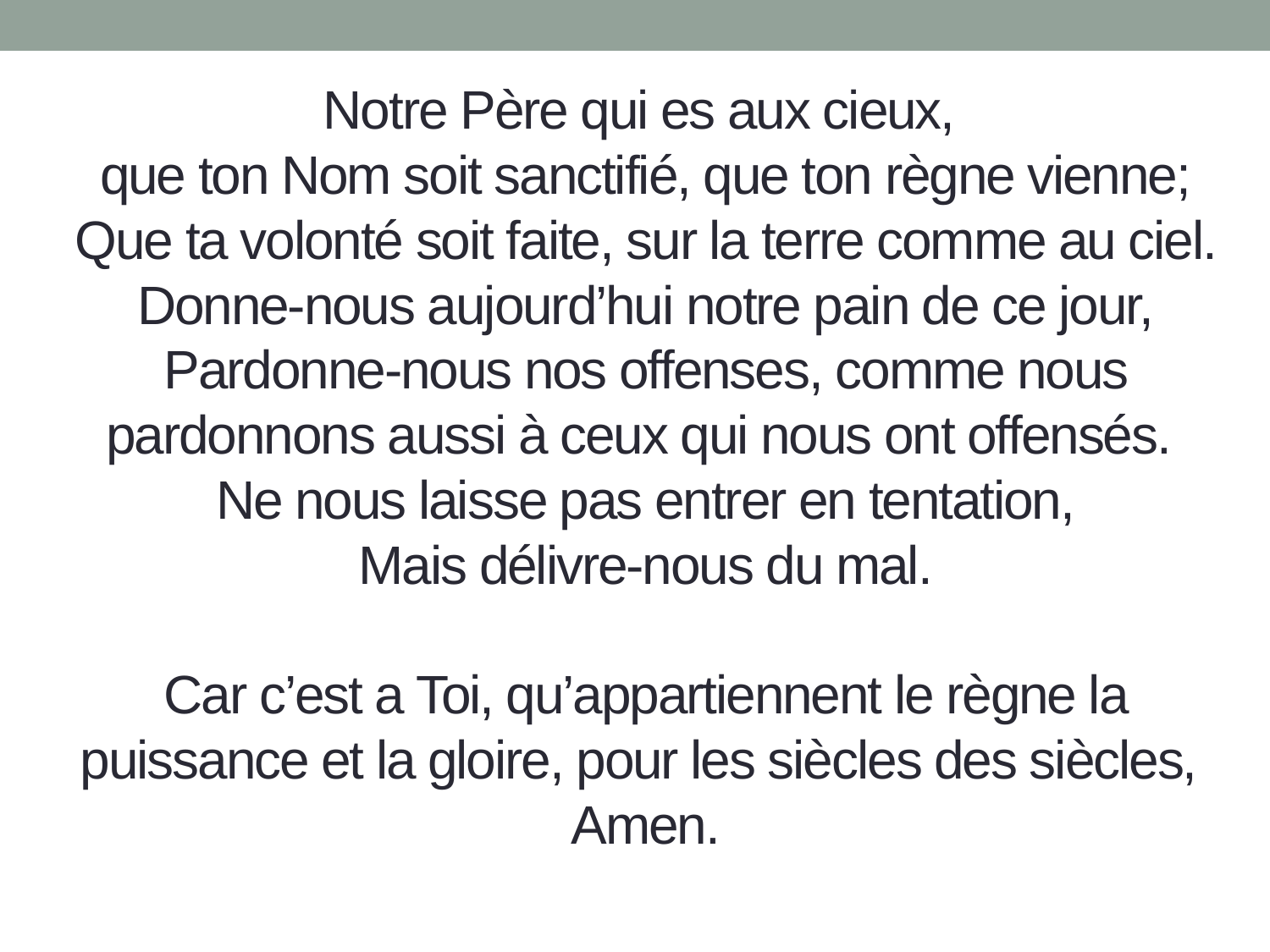

Notre Père qui es aux cieux,
que ton Nom soit sanctifié, que ton règne vienne;
Que ta volonté soit faite, sur la terre comme au ciel. Donne-nous aujourd’hui notre pain de ce jour,
Pardonne-nous nos offenses, comme nous pardonnons aussi à ceux qui nous ont offensés.
Ne nous laisse pas entrer en tentation,
Mais délivre-nous du mal.
Car c’est a Toi, qu’appartiennent le règne la puissance et la gloire, pour les siècles des siècles,
Amen.